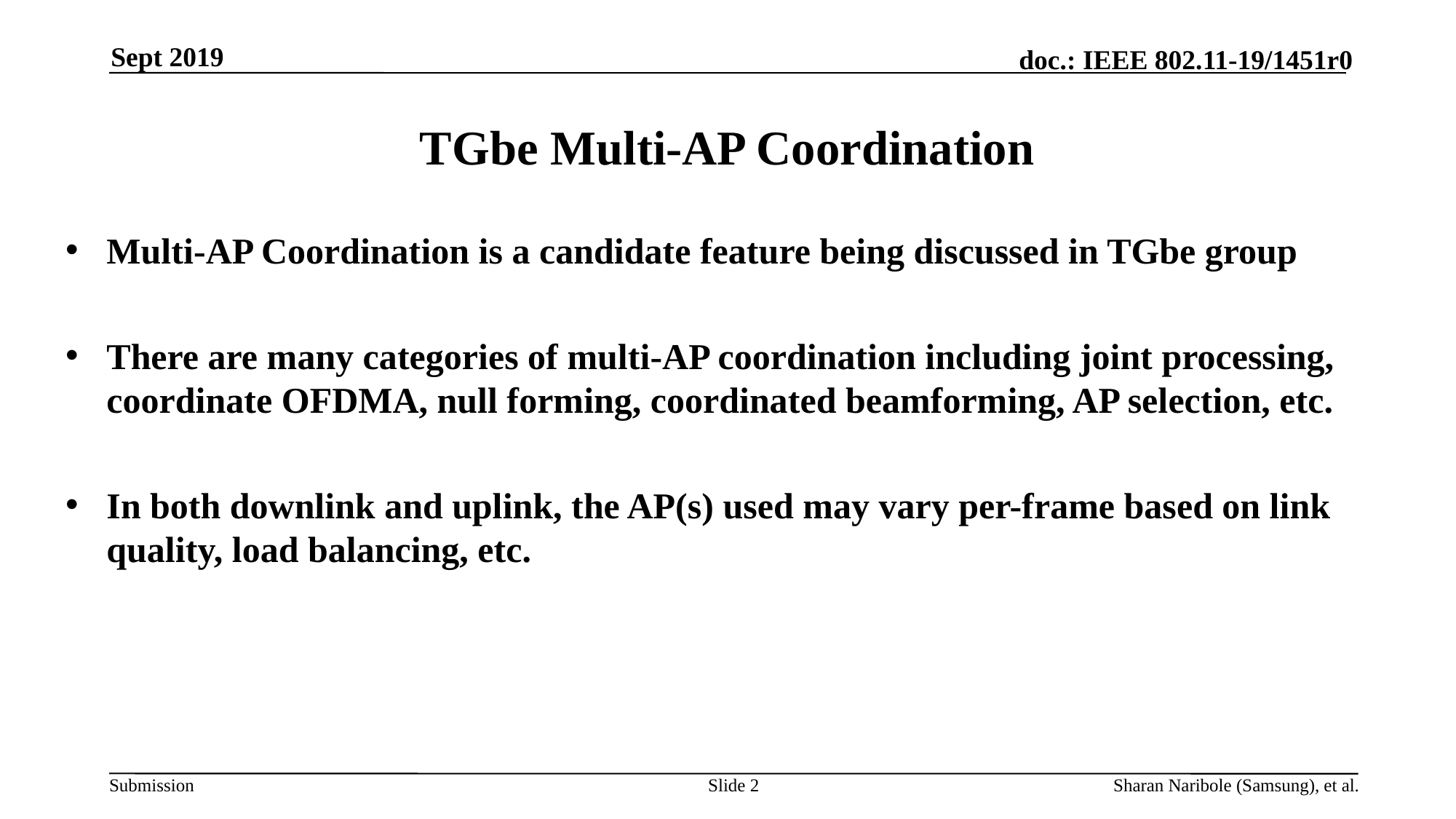

Sept 2019
# TGbe Multi-AP Coordination
Multi-AP Coordination is a candidate feature being discussed in TGbe group

There are many categories of multi-AP coordination including joint processing, coordinate OFDMA, null forming, coordinated beamforming, AP selection, etc.

In both downlink and uplink, the AP(s) used may vary per-frame based on link quality, load balancing, etc.
Slide 2
Sharan Naribole (Samsung), et al.